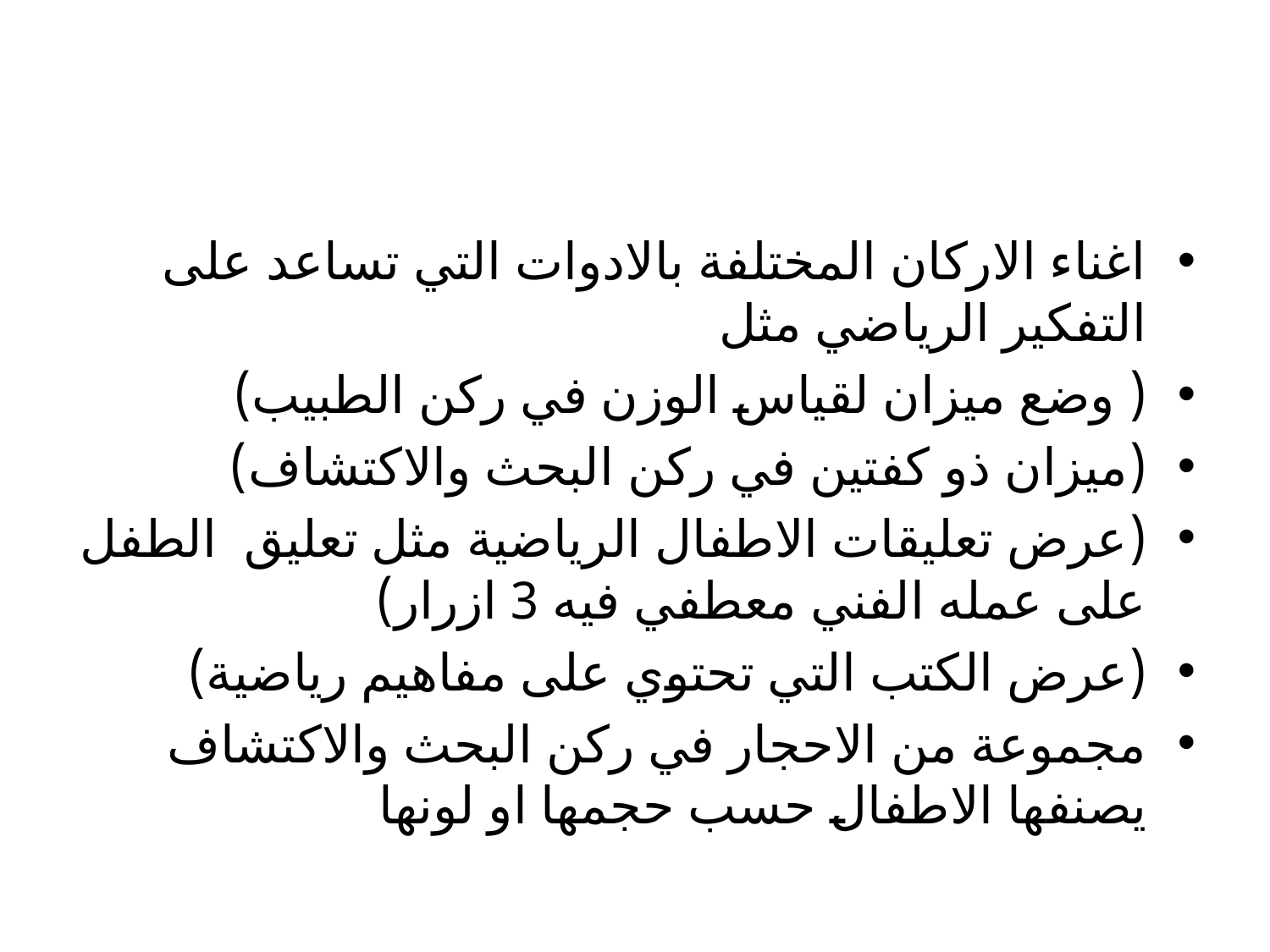

#
اغناء الاركان المختلفة بالادوات التي تساعد على التفكير الرياضي مثل
( وضع ميزان لقياس الوزن في ركن الطبيب)
(ميزان ذو كفتين في ركن البحث والاكتشاف)
(عرض تعليقات الاطفال الرياضية مثل تعليق  الطفل على عمله الفني معطفي فيه 3 ازرار)
(عرض الكتب التي تحتوي على مفاهيم رياضية)
مجموعة من الاحجار في ركن البحث والاكتشاف يصنفها الاطفال حسب حجمها او لونها